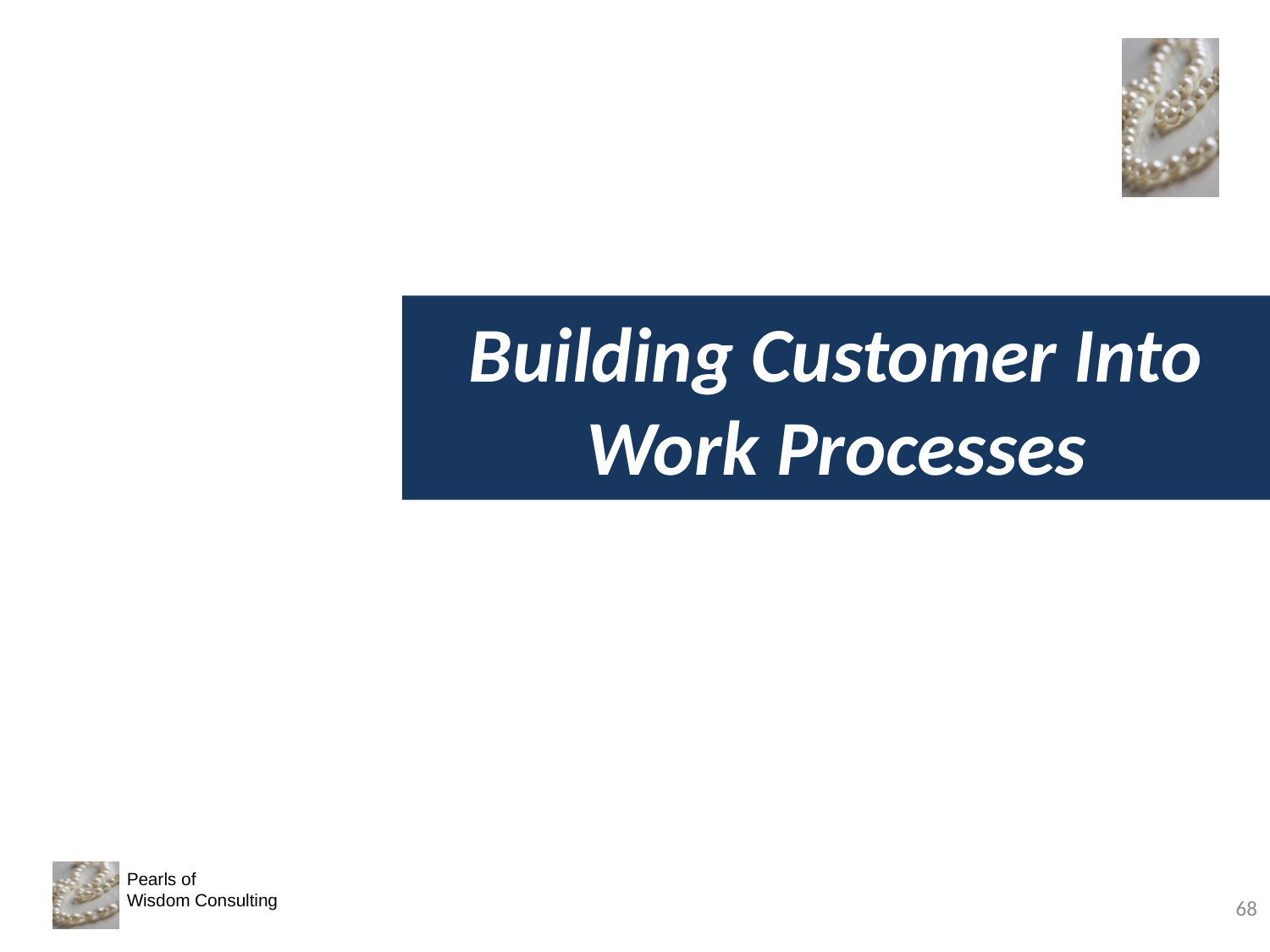

# Building Customer Into Work Processes
68